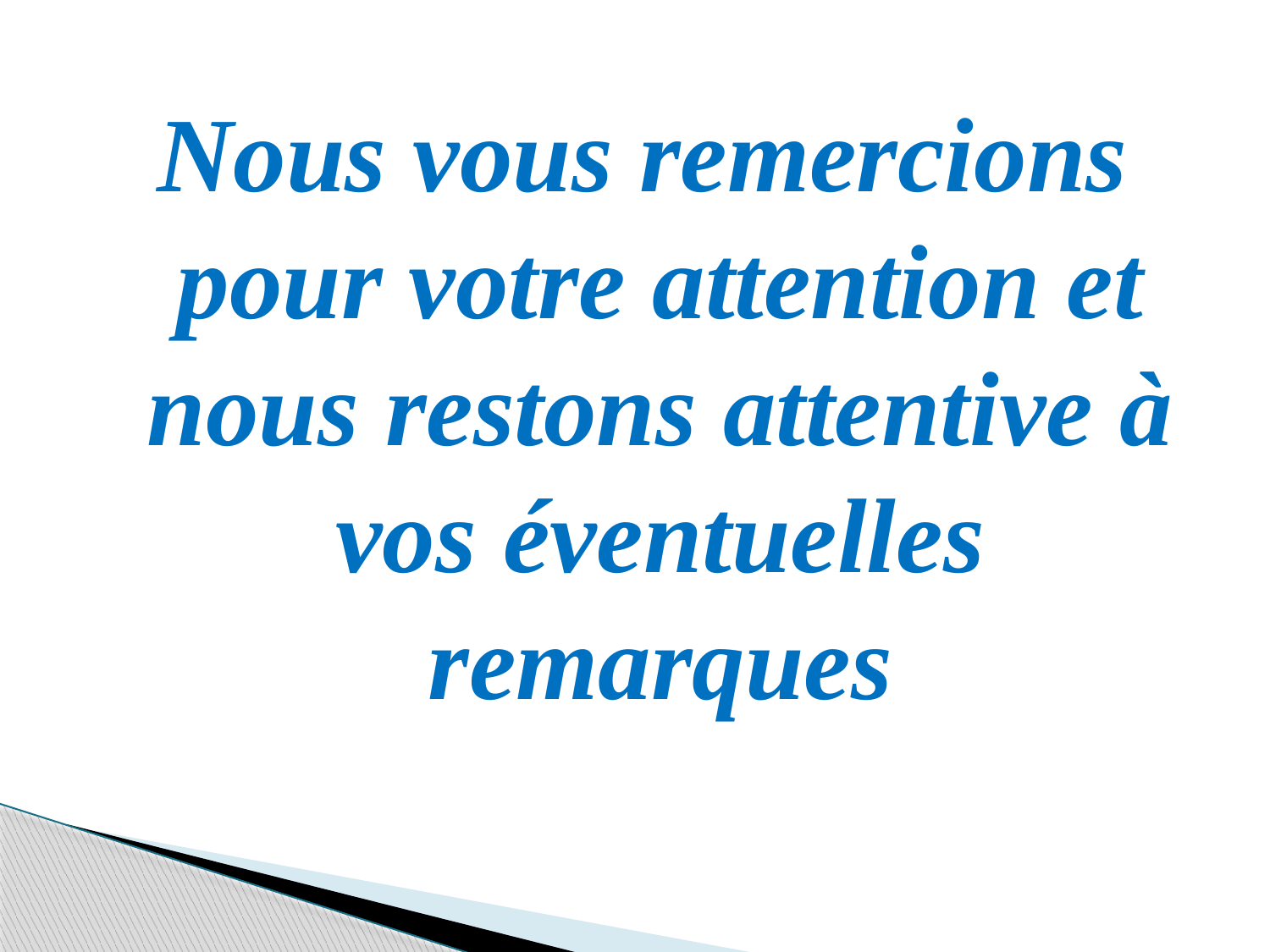

Nous vous remercions pour votre attention et nous restons attentive à vos éventuelles remarques